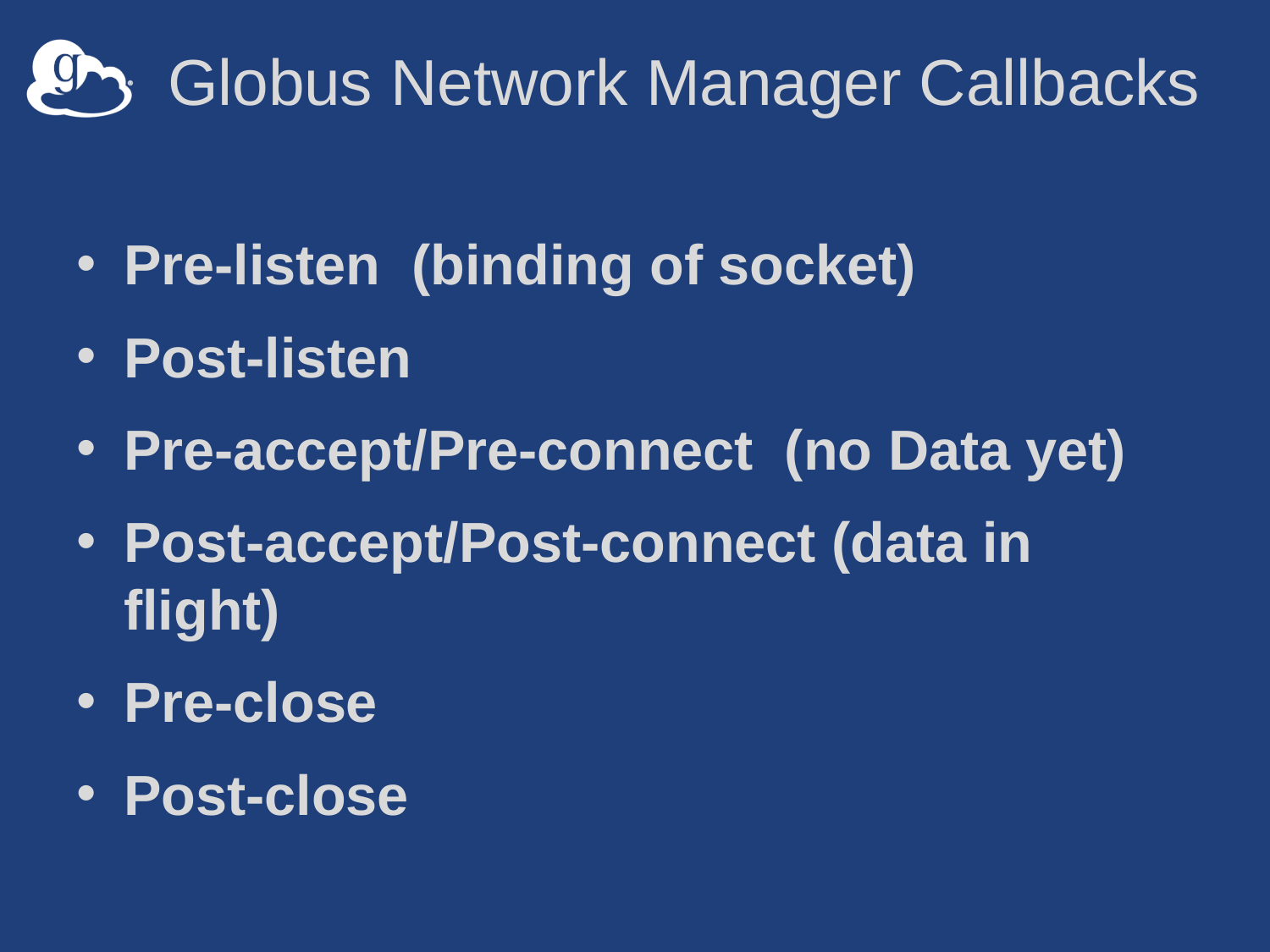

# Globus Network Manager Callbacks
Pre-listen  (binding of socket)
Post-listen
Pre-accept/Pre-connect  (no Data yet)
Post-accept/Post-connect (data in flight)
Pre-close
Post-close